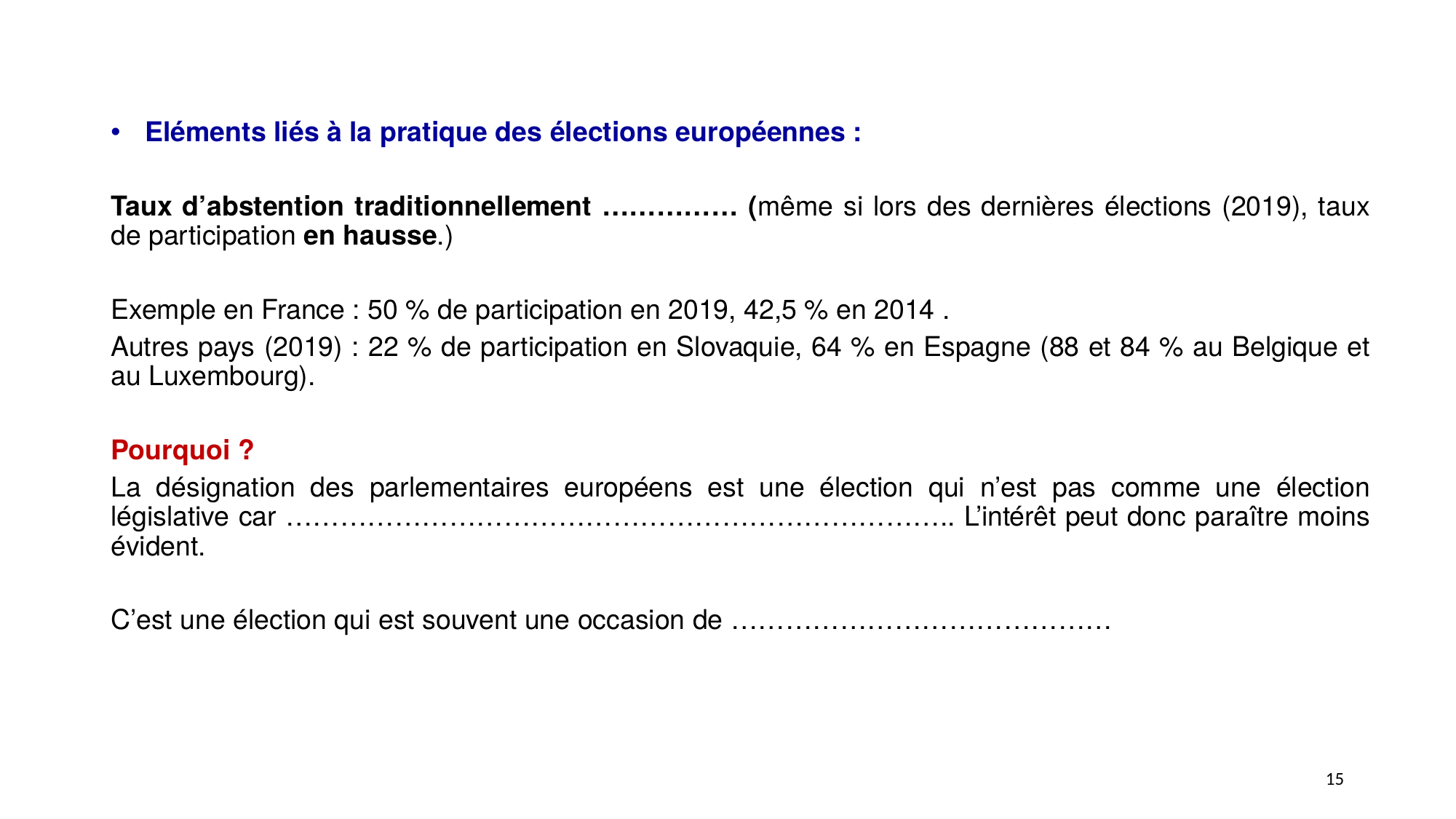

Eléments liés à la pratique des élections européennes :

Taux d’abstention traditionnellement …………… (même si lors des dernières élections (2019), taux de participation en hausse.)

Exemple en France : 50 % de participation en 2019, 42,5 % en 2014 .
Autres pays (2019) : 22 % de participation en Slovaquie, 64 % en Espagne (88 et 84 % au Belgique et au Luxembourg).

Pourquoi ?
La désignation des parlementaires européens est une élection qui n’est pas comme une élection législative car ……………………………………………………………….. L’intérêt peut donc paraître moins évident.

C’est une élection qui est souvent une occasion de ……………………………………
15